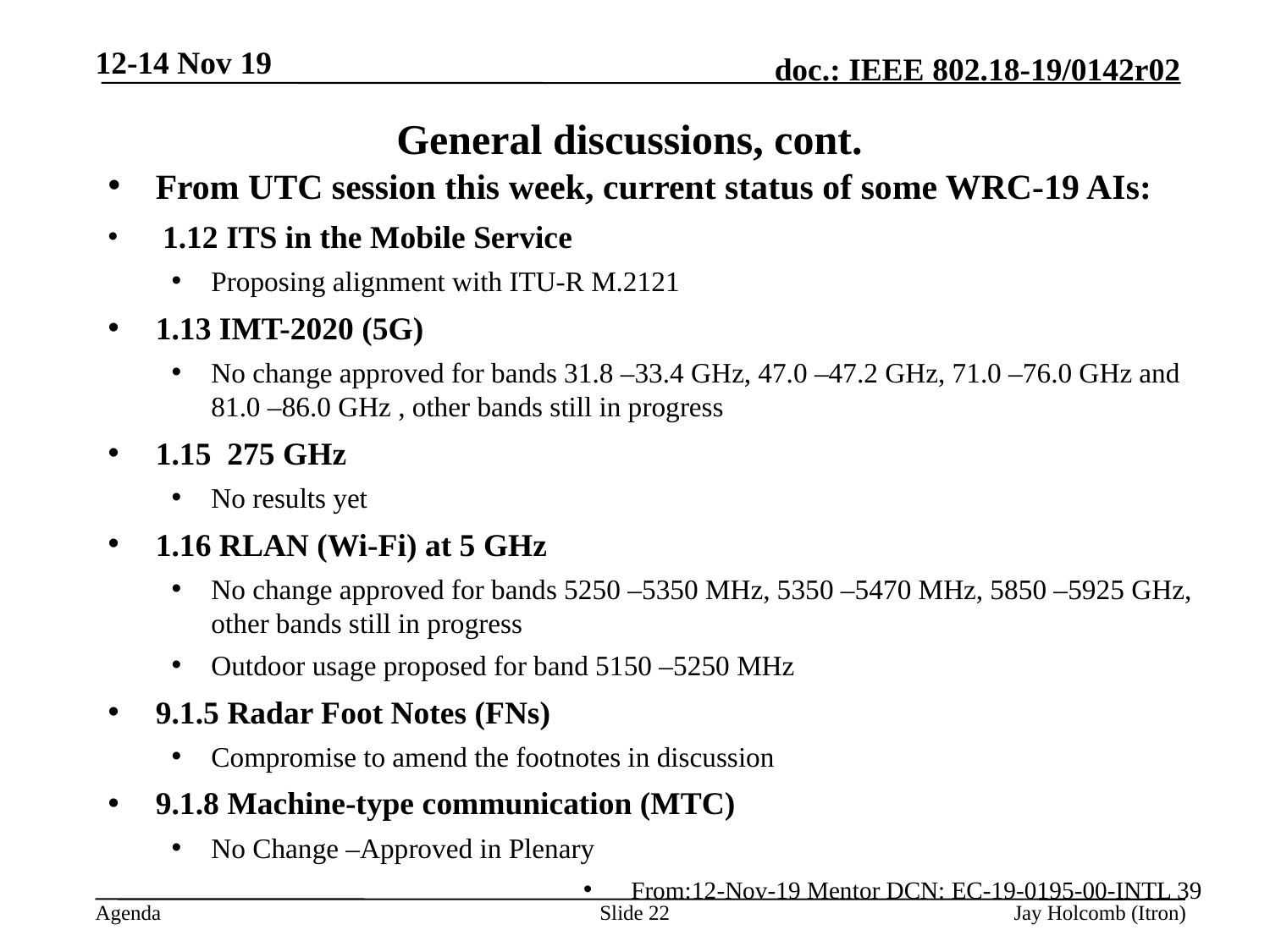

12-14 Nov 19
# General discussions, cont.
From UTC session this week, current status of some WRC-19 AIs:
 1.12 ITS in the Mobile Service
Proposing alignment with ITU-R M.2121
1.13 IMT-2020 (5G)
No change approved for bands 31.8 –33.4 GHz, 47.0 –47.2 GHz, 71.0 –76.0 GHz and 81.0 –86.0 GHz , other bands still in progress
1.15  275 GHz
No results yet
1.16 RLAN (Wi-Fi) at 5 GHz
No change approved for bands 5250 –5350 MHz, 5350 –5470 MHz, 5850 –5925 GHz, other bands still in progress
Outdoor usage proposed for band 5150 –5250 MHz
9.1.5 Radar Foot Notes (FNs)
Compromise to amend the footnotes in discussion
9.1.8 Machine-type communication (MTC)
No Change –Approved in Plenary
From:12-Nov-19 Mentor DCN: EC-19-0195-00-INTL 39
Slide 22
Jay Holcomb (Itron)